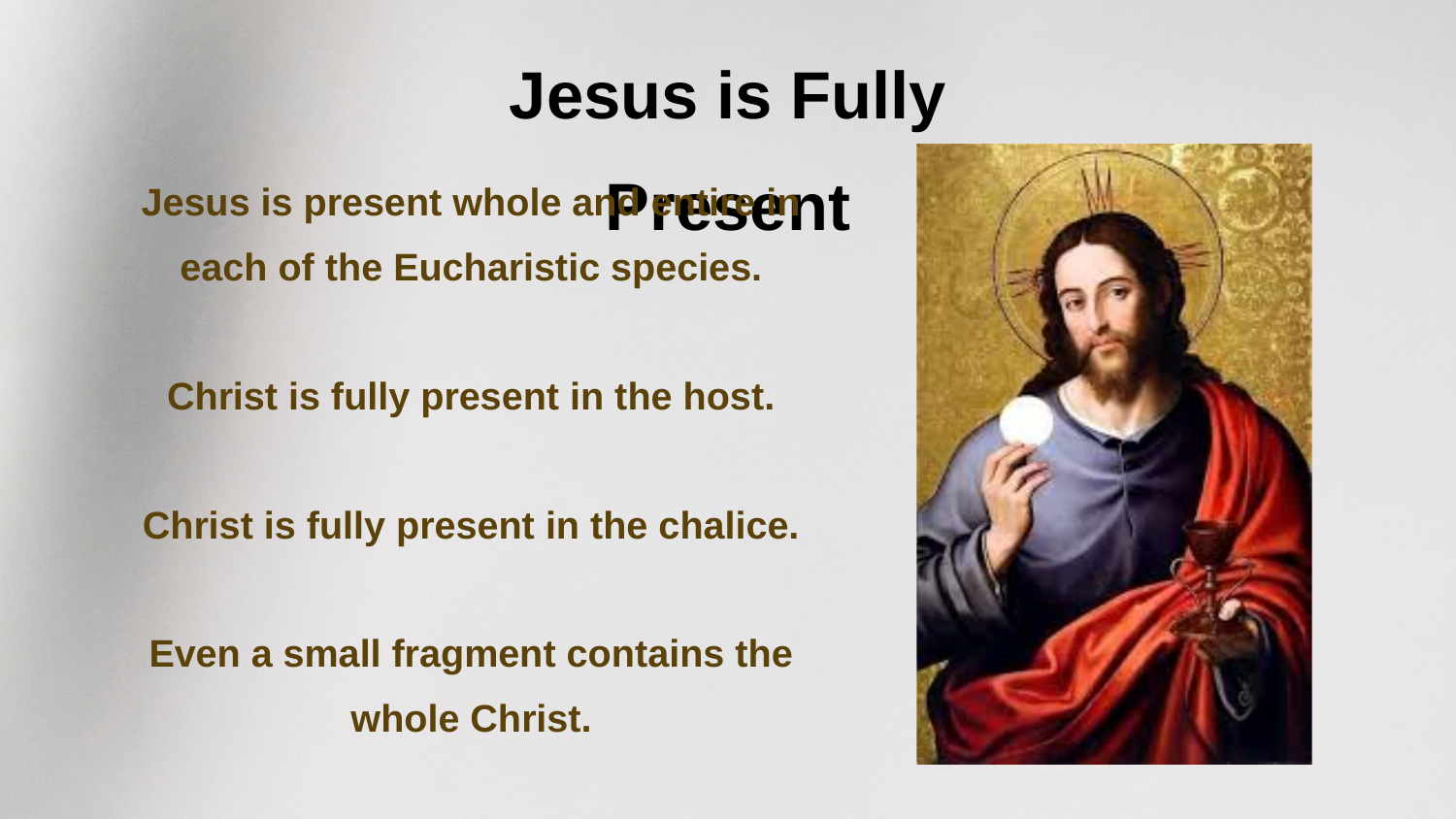

Jesus is Fully Present

Jesus is present whole and entire in each of the Eucharistic species.

Christ is fully present in the host.

Christ is fully present in the chalice.

Even a small fragment contains the whole Christ.